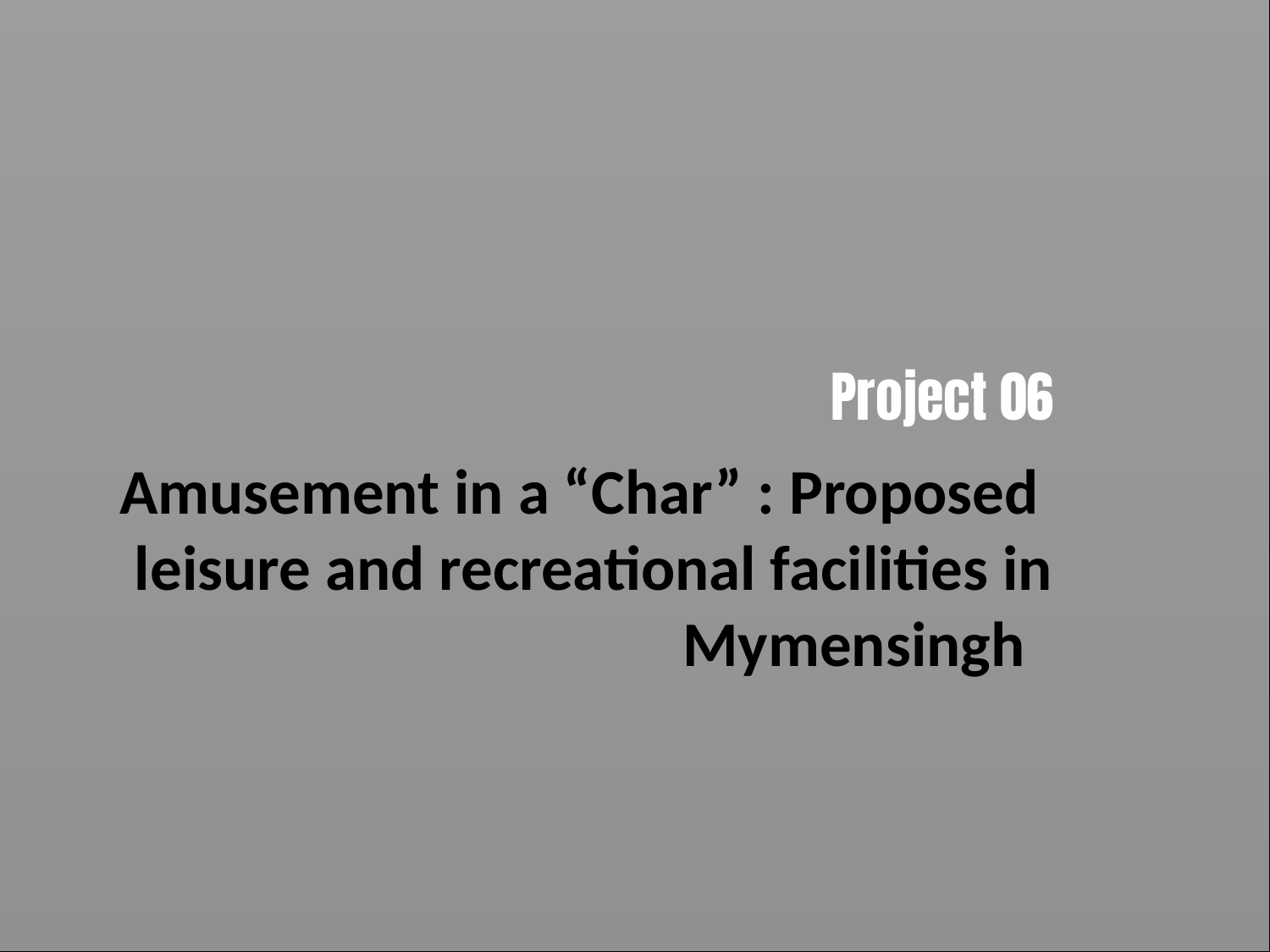

Project 06
Amusement in a “Char” : Proposed  leisure and recreational facilities in Mymensingh